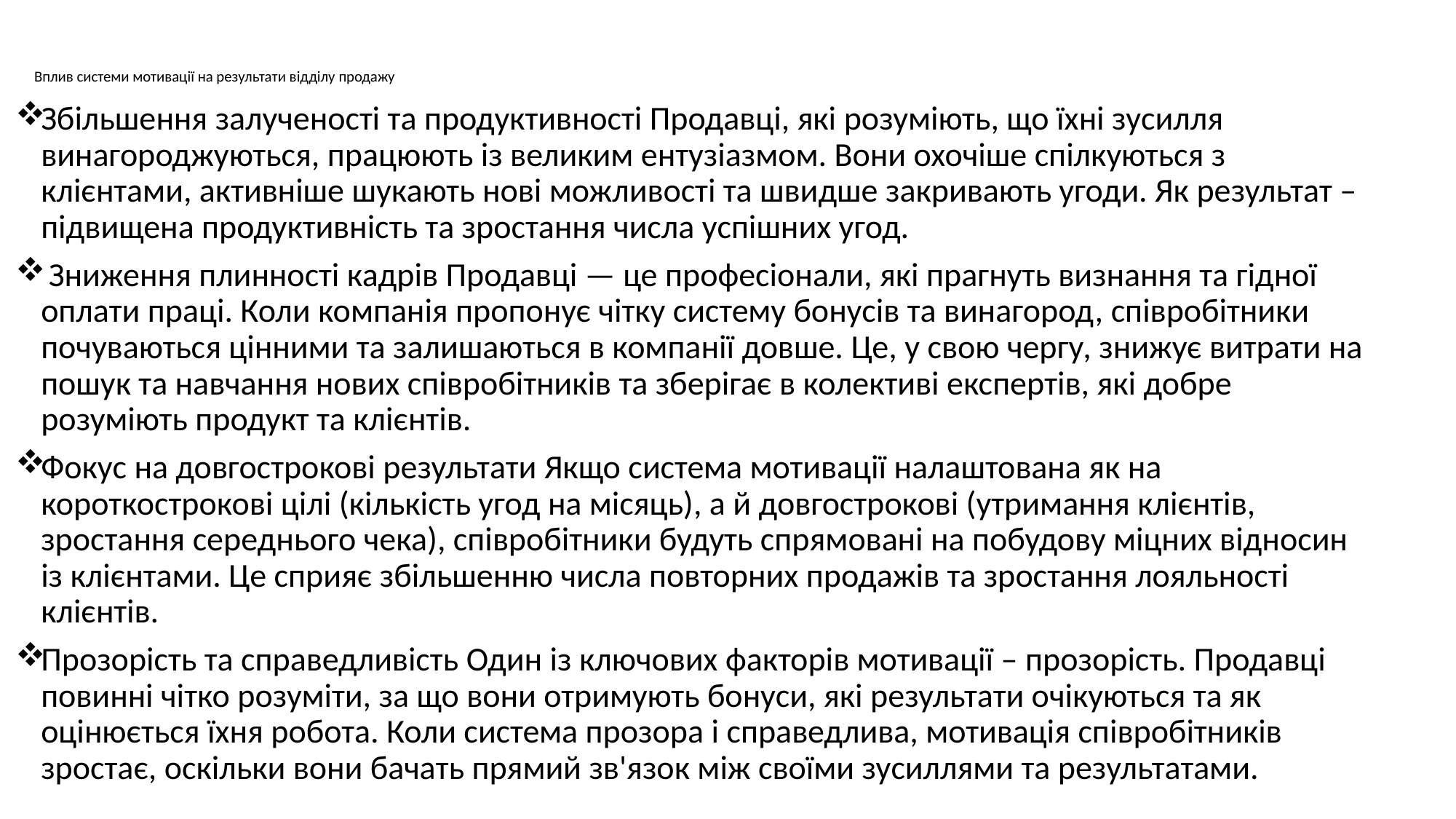

# Вплив системи мотивації на результати відділу продажу
Збільшення залученості та продуктивності Продавці, які розуміють, що їхні зусилля винагороджуються, працюють із великим ентузіазмом. Вони охочіше спілкуються з клієнтами, активніше шукають нові можливості та швидше закривають угоди. Як результат – підвищена продуктивність та зростання числа успішних угод.
 Зниження плинності кадрів Продавці — це професіонали, які прагнуть визнання та гідної оплати праці. Коли компанія пропонує чітку систему бонусів та винагород, співробітники почуваються цінними та залишаються в компанії довше. Це, у свою чергу, знижує витрати на пошук та навчання нових співробітників та зберігає в колективі експертів, які добре розуміють продукт та клієнтів.
Фокус на довгострокові результати Якщо система мотивації налаштована як на короткострокові цілі (кількість угод на місяць), а й довгострокові (утримання клієнтів, зростання середнього чека), співробітники будуть спрямовані на побудову міцних відносин із клієнтами. Це сприяє збільшенню числа повторних продажів та зростання лояльності клієнтів.
Прозорість та справедливість Один із ключових факторів мотивації – прозорість. Продавці повинні чітко розуміти, за що вони отримують бонуси, які результати очікуються та як оцінюється їхня робота. Коли система прозора і справедлива, мотивація співробітників зростає, оскільки вони бачать прямий зв'язок між своїми зусиллями та результатами.